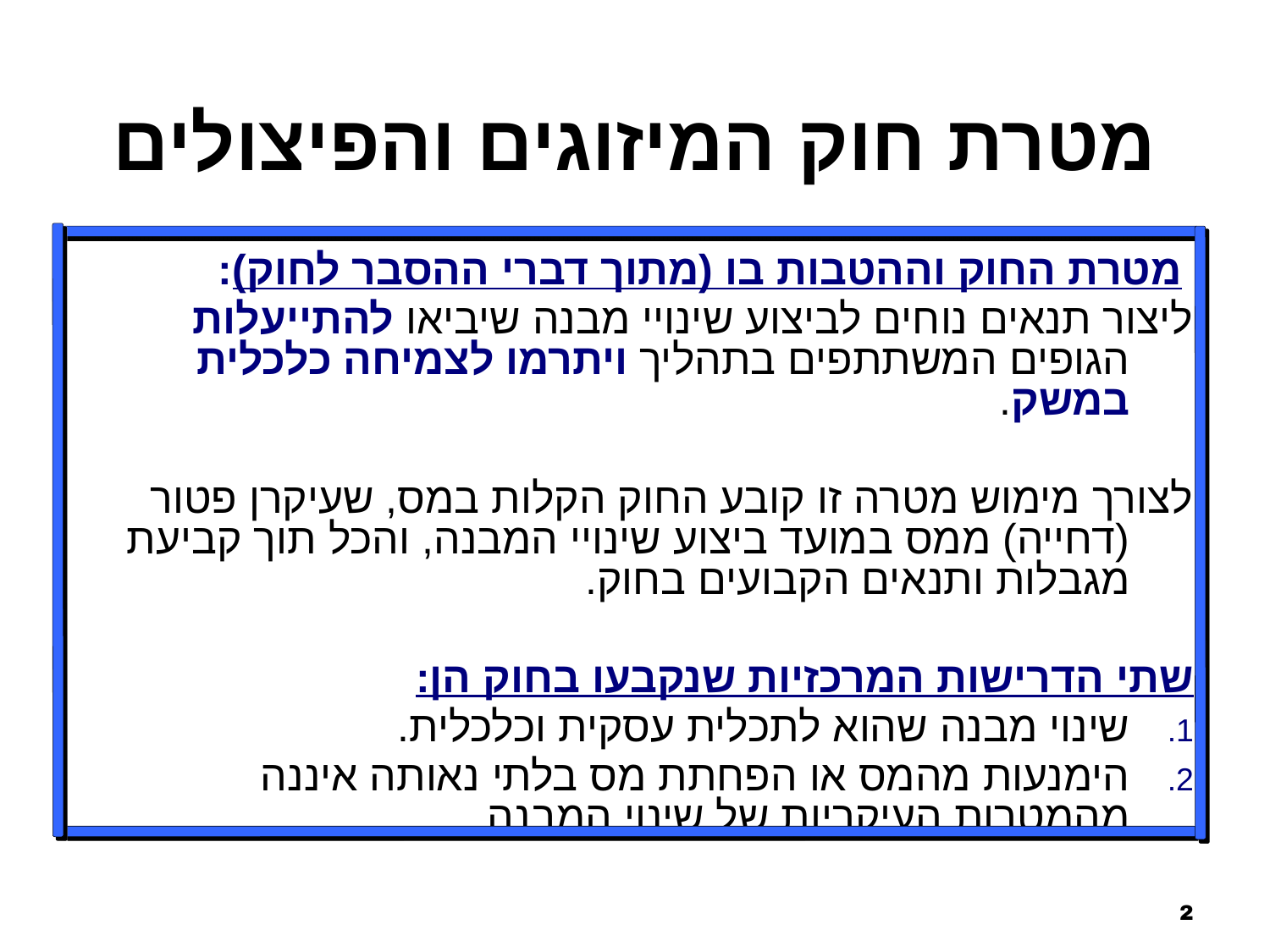

# מטרת חוק המיזוגים והפיצולים

 	מטרת החוק וההטבות בו (מתוך דברי ההסבר לחוק):
	ליצור תנאים נוחים לביצוע שינויי מבנה שיביאו להתייעלות הגופים המשתתפים בתהליך ויתרמו לצמיחה כלכלית במשק.

	לצורך מימוש מטרה זו קובע החוק הקלות במס, שעיקרן פטור (דחייה) ממס במועד ביצוע שינויי המבנה, והכל תוך קביעת מגבלות ותנאים הקבועים בחוק.

	שתי הדרישות המרכזיות שנקבעו בחוק הן:
שינוי מבנה שהוא לתכלית עסקית וכלכלית.
הימנעות מהמס או הפחתת מס בלתי נאותה איננה מהמטרות העיקריות של שינוי המבנה.

2